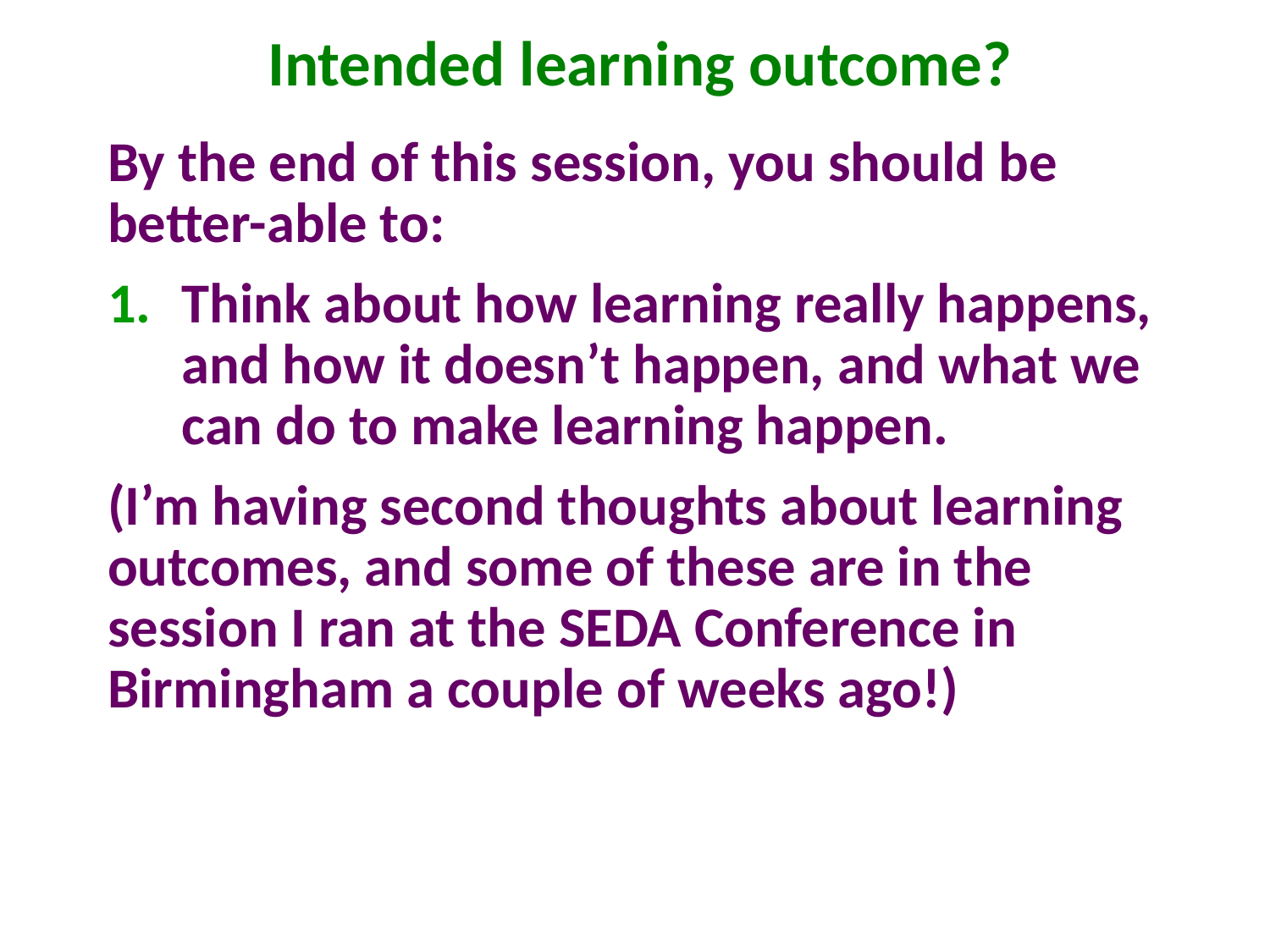

# Intended learning outcome?
By the end of this session, you should be better-able to:
Think about how learning really happens, and how it doesn’t happen, and what we can do to make learning happen.
(I’m having second thoughts about learning outcomes, and some of these are in the session I ran at the SEDA Conference in Birmingham a couple of weeks ago!)